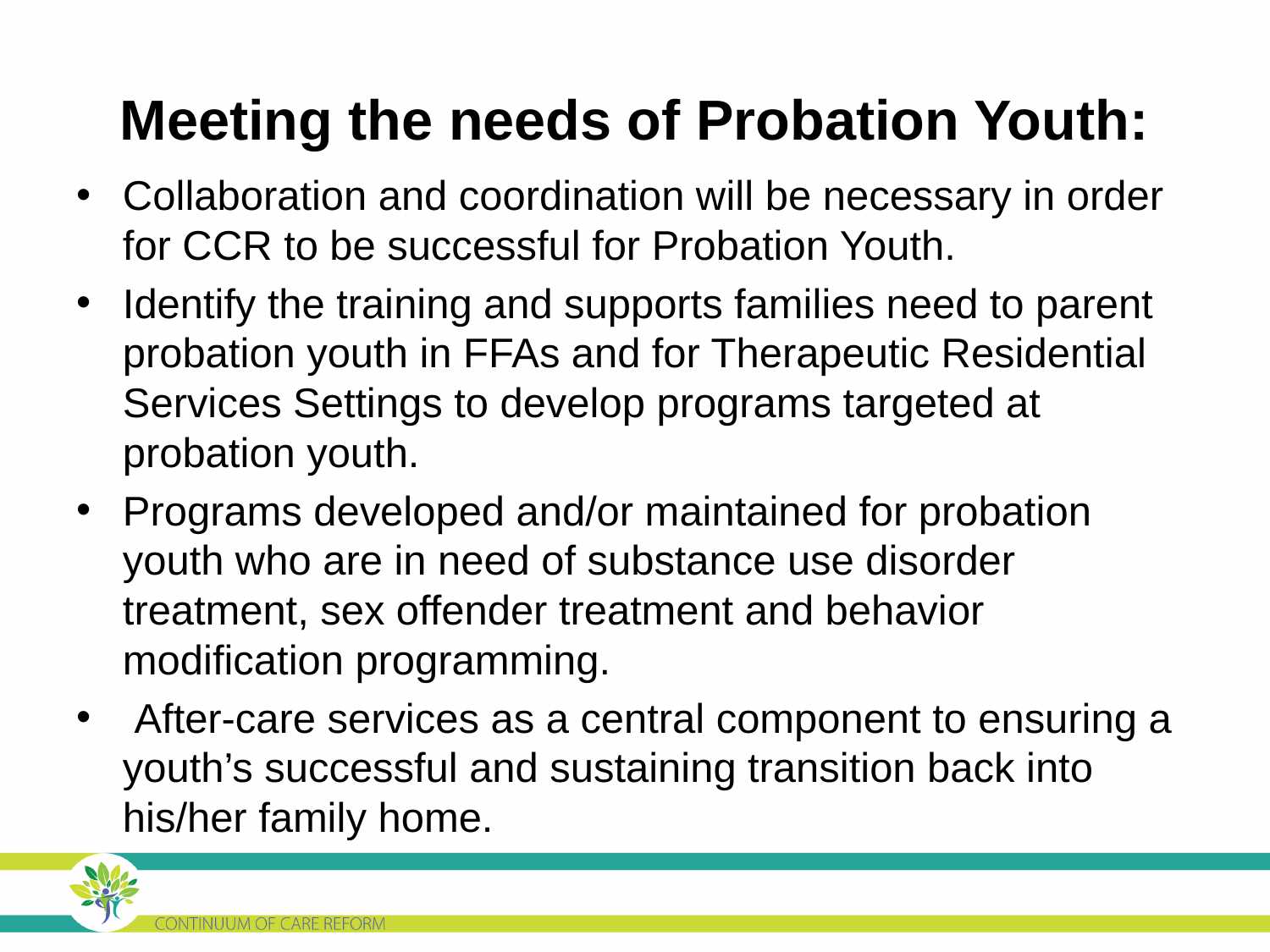

# Meeting the needs of Probation Youth:
Collaboration and coordination will be necessary in order for CCR to be successful for Probation Youth.
Identify the training and supports families need to parent probation youth in FFAs and for Therapeutic Residential Services Settings to develop programs targeted at probation youth.
Programs developed and/or maintained for probation youth who are in need of substance use disorder treatment, sex offender treatment and behavior modification programming.
 After-care services as a central component to ensuring a youth’s successful and sustaining transition back into his/her family home.